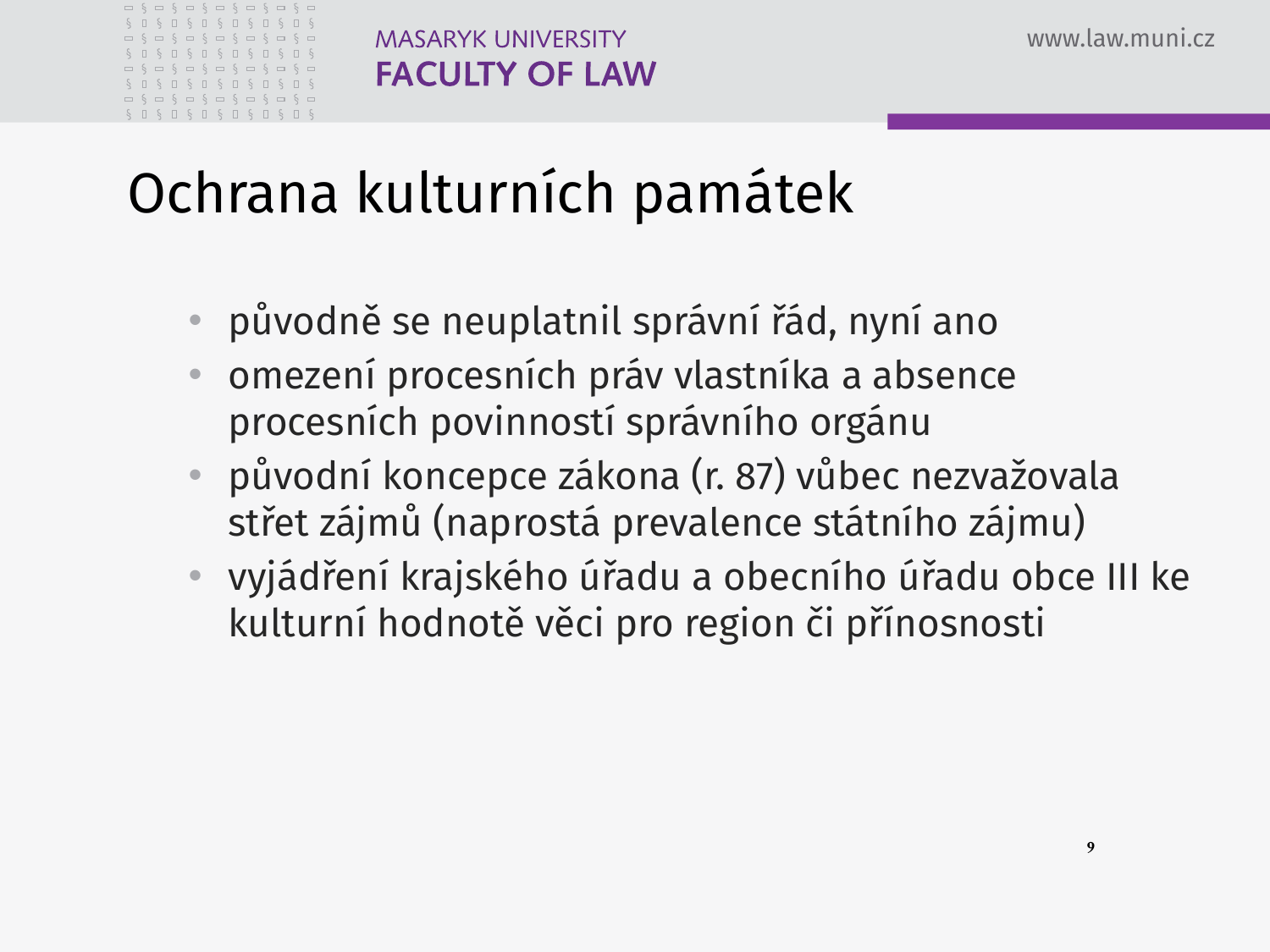

# Ochrana kulturních památek
původně se neuplatnil správní řád, nyní ano
omezení procesních práv vlastníka a absence procesních povinností správního orgánu
původní koncepce zákona (r. 87) vůbec nezvažovala střet zájmů (naprostá prevalence státního zájmu)
vyjádření krajského úřadu a obecního úřadu obce III ke kulturní hodnotě věci pro region či přínosnosti

9